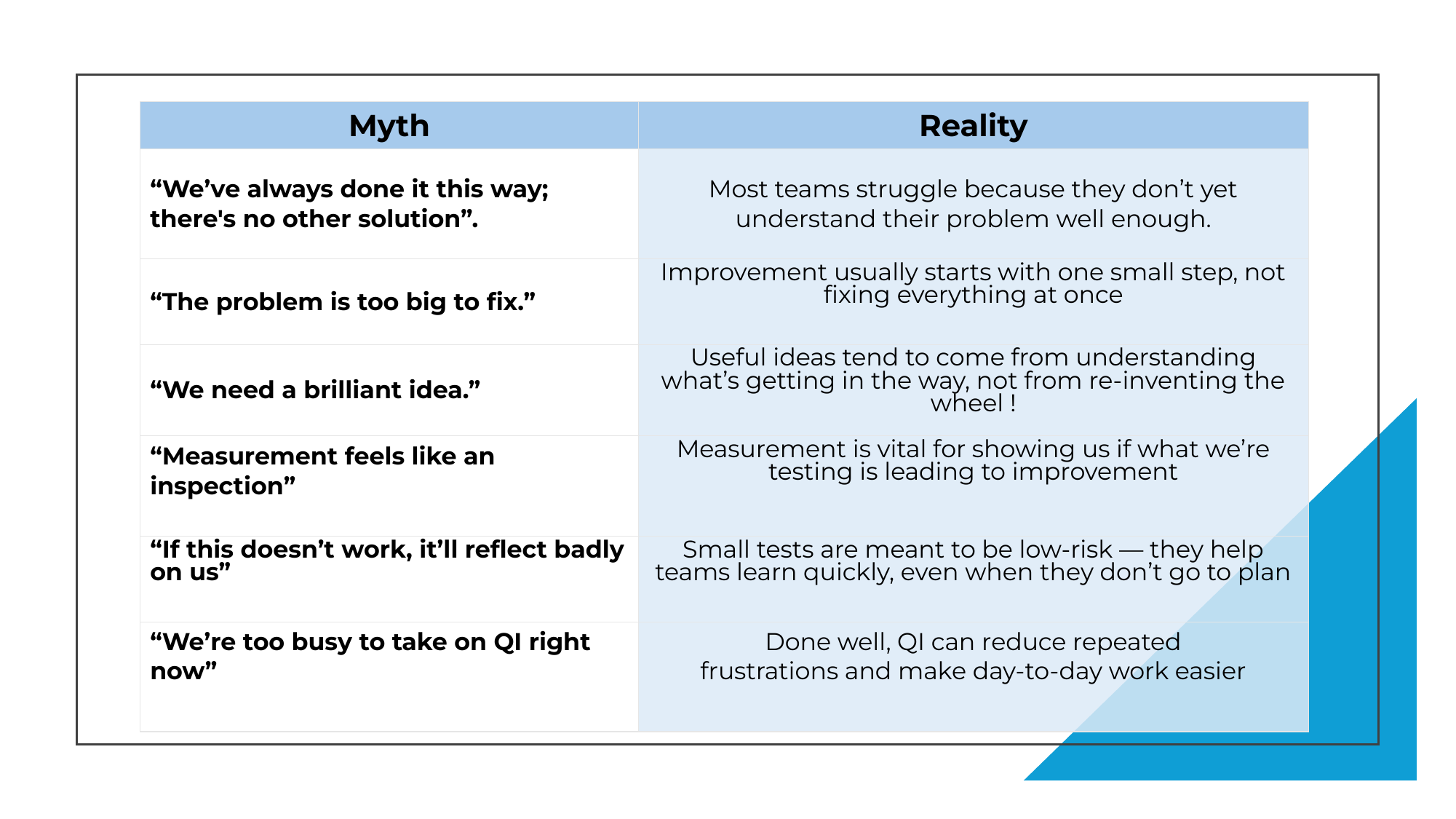

| Myth | Reality |
| --- | --- |
| “We’ve always done it this way; there's no other solution”. | Most teams struggle because they don’t yet understand their problem well enough. |
| “The problem is too big to fix.” | Improvement usually starts with one small step, not fixing everything at once |
| “We need a brilliant idea.” | Useful ideas tend to come from understanding what’s getting in the way, not from re-inventing the wheel ! |
| “Measurement feels like an inspection” | Measurement is vital for showing us if what we’re testing is leading to improvement |
| “If this doesn’t work, it’ll reflect badly on us” | Small tests are meant to be low‑risk — they help teams learn quickly, even when they don’t go to plan |
| “We’re too busy to take on QI right now” | Done well, QI can reduce repeated frustrations and make day‑to‑day work easier |